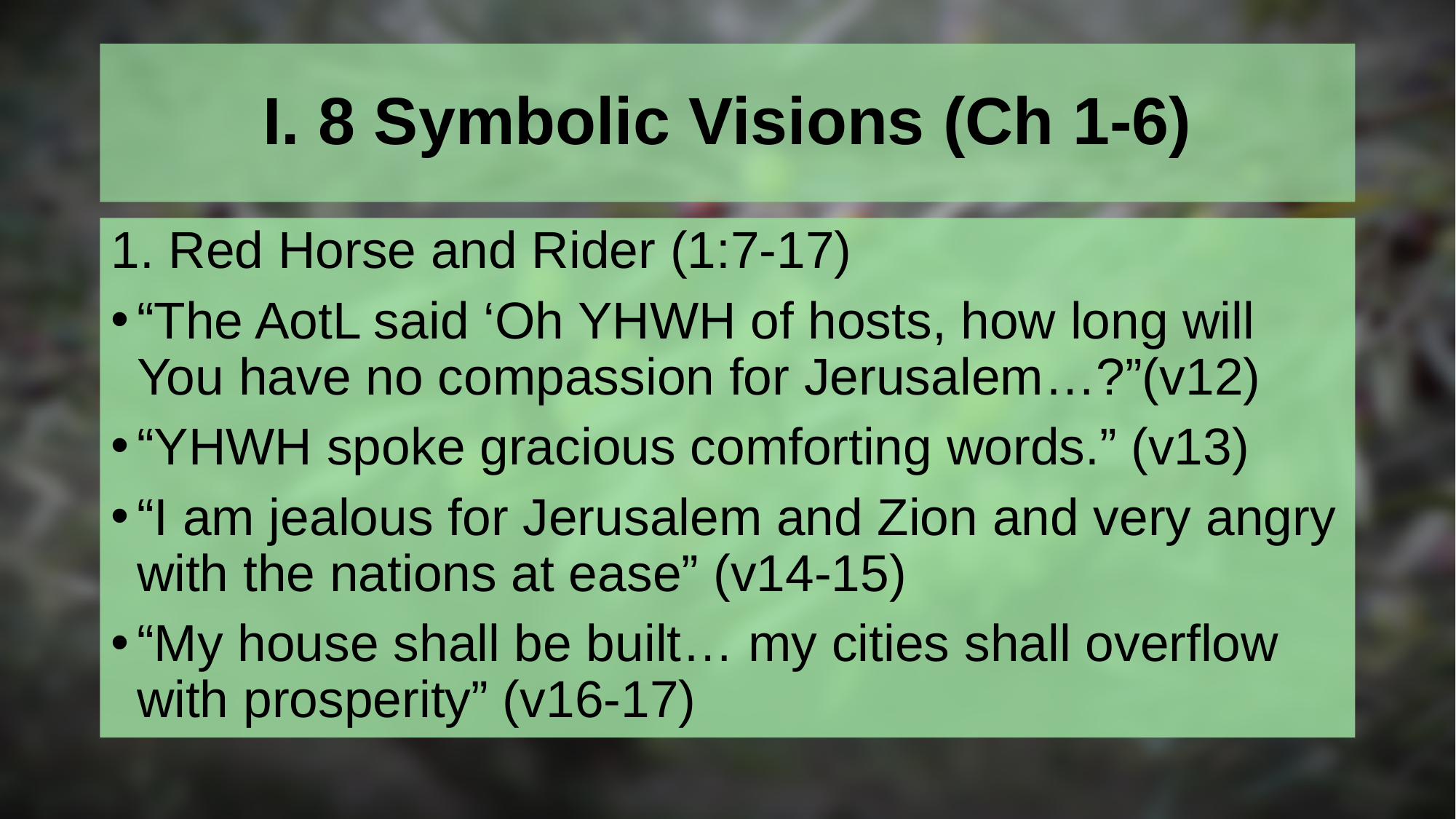

# I. 8 Symbolic Visions (Ch 1-6)
1. Red Horse and Rider (1:7-17)
“The AotL said ‘Oh YHWH of hosts, how long will You have no compassion for Jerusalem…?”(v12)
“YHWH spoke gracious comforting words.” (v13)
“I am jealous for Jerusalem and Zion and very angry with the nations at ease” (v14-15)
“My house shall be built… my cities shall overflow with prosperity” (v16-17)